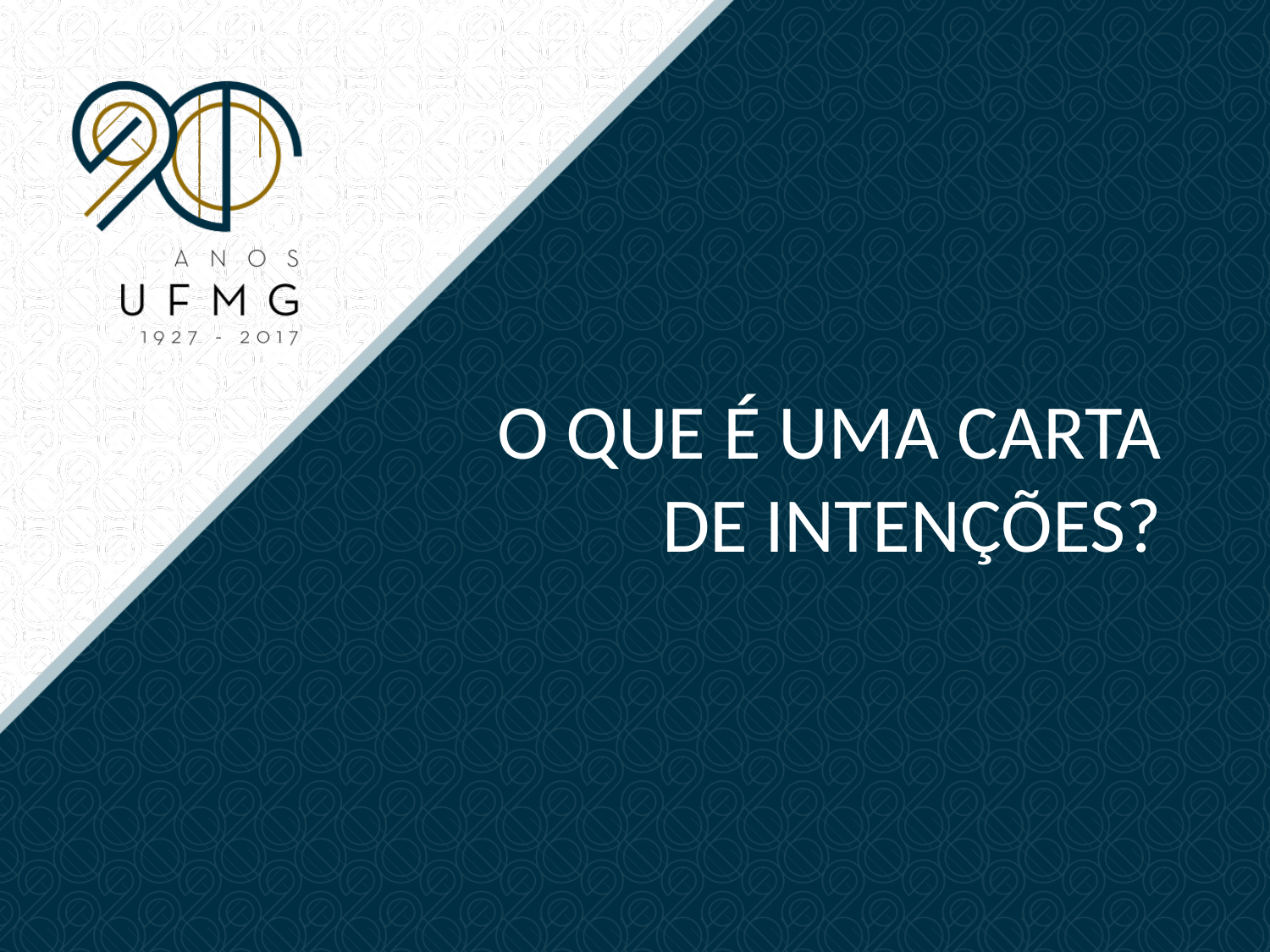

# O que é uma carta de intenções?